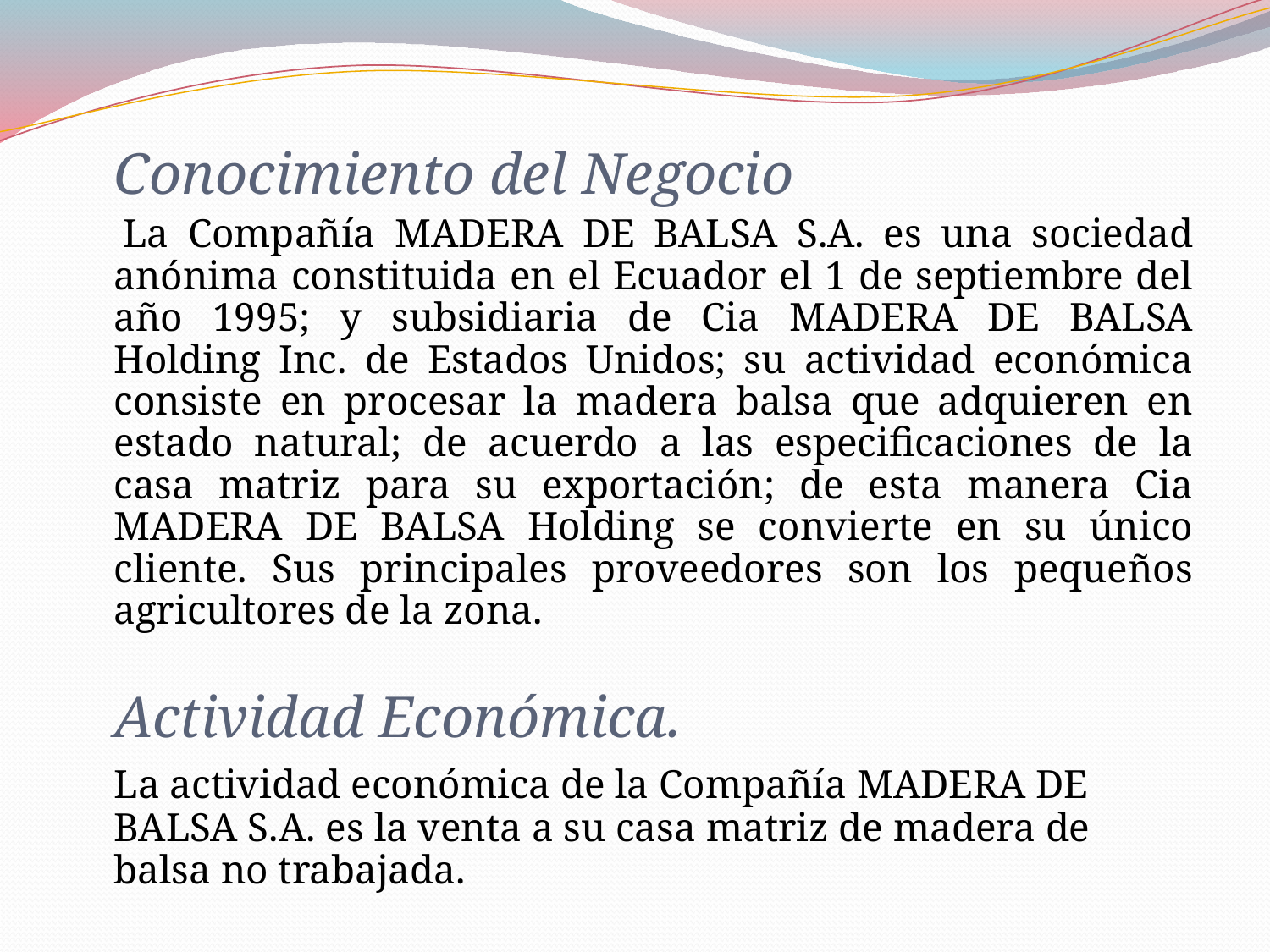

Conocimiento del Negocio
 	La Compañía MADERA DE BALSA S.A. es una sociedad anónima constituida en el Ecuador el 1 de septiembre del año 1995; y subsidiaria de Cia MADERA DE BALSA Holding Inc. de Estados Unidos; su actividad económica consiste en procesar la madera balsa que adquieren en estado natural; de acuerdo a las especificaciones de la casa matriz para su exportación; de esta manera Cia MADERA DE BALSA Holding se convierte en su único cliente. Sus principales proveedores son los pequeños agricultores de la zona.

	Actividad Económica.
	La actividad económica de la Compañía MADERA DE BALSA S.A. es la venta a su casa matriz de madera de balsa no trabajada.